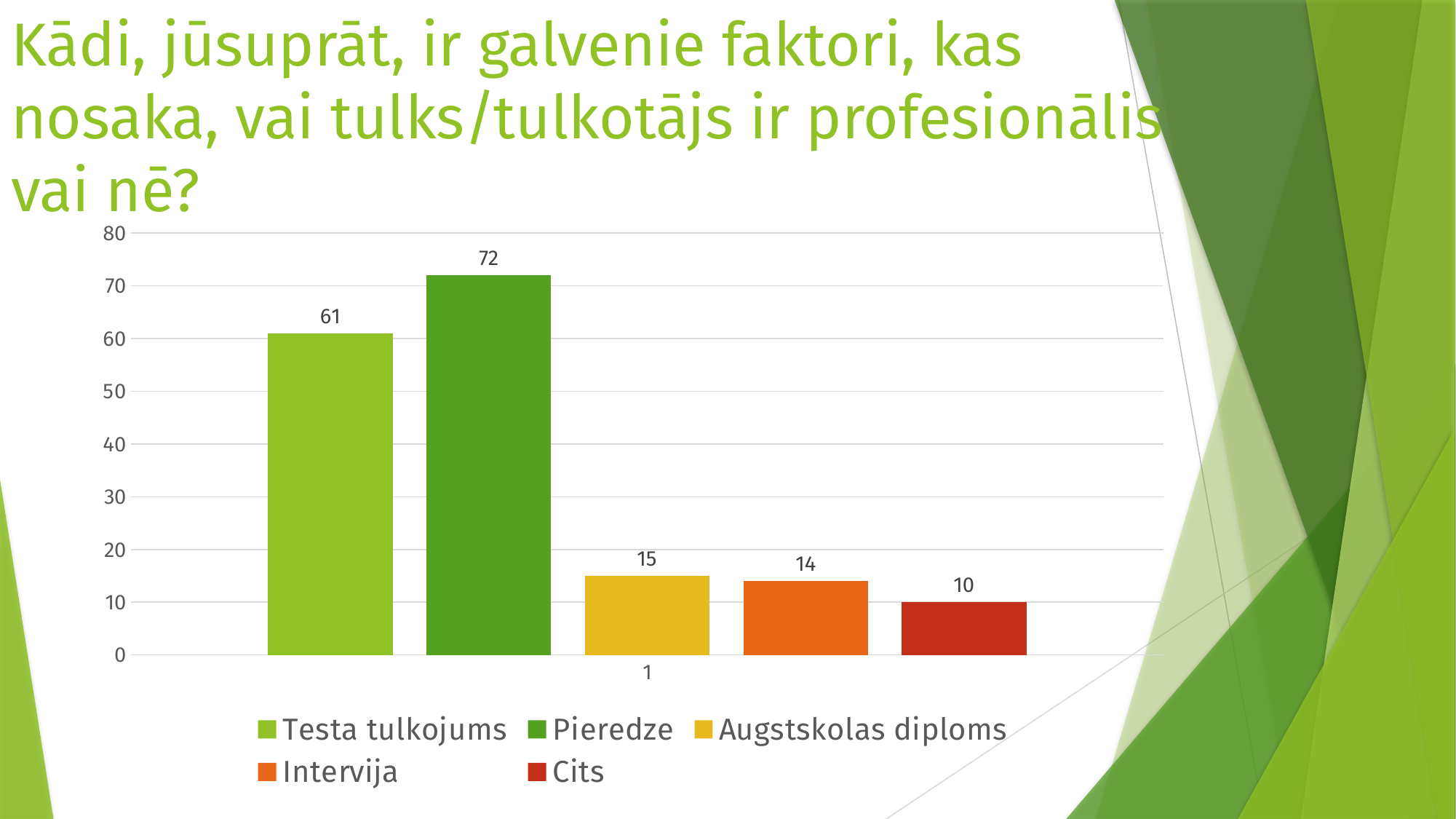

# Kādi, jūsuprāt, ir galvenie faktori, kas nosaka, vai tulks/tulkotājs ir profesionālis vai nē?

### Chart

| Category | Testa tulkojums | Pieredze | Augstskolas diploms | Intervija | Cits |
|---|---|---|---|---|---|